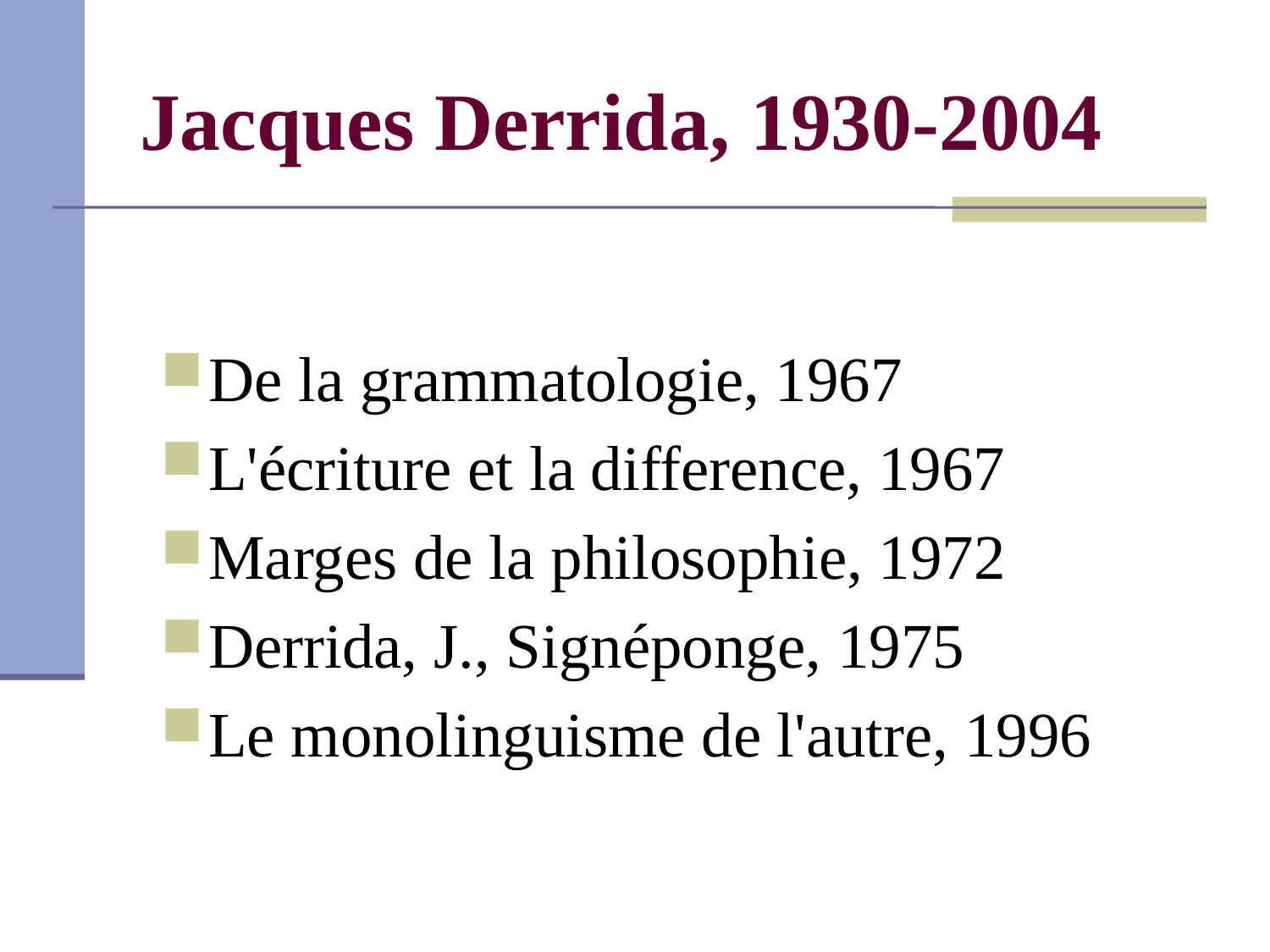

# Jacques Derrida, 1930-2004

De la grammatologie, 1967
L'écriture et la difference, 1967
Marges de la philosophie, 1972
Derrida, J., Signéponge, 1975
Le monolinguisme de l'autre, 1996